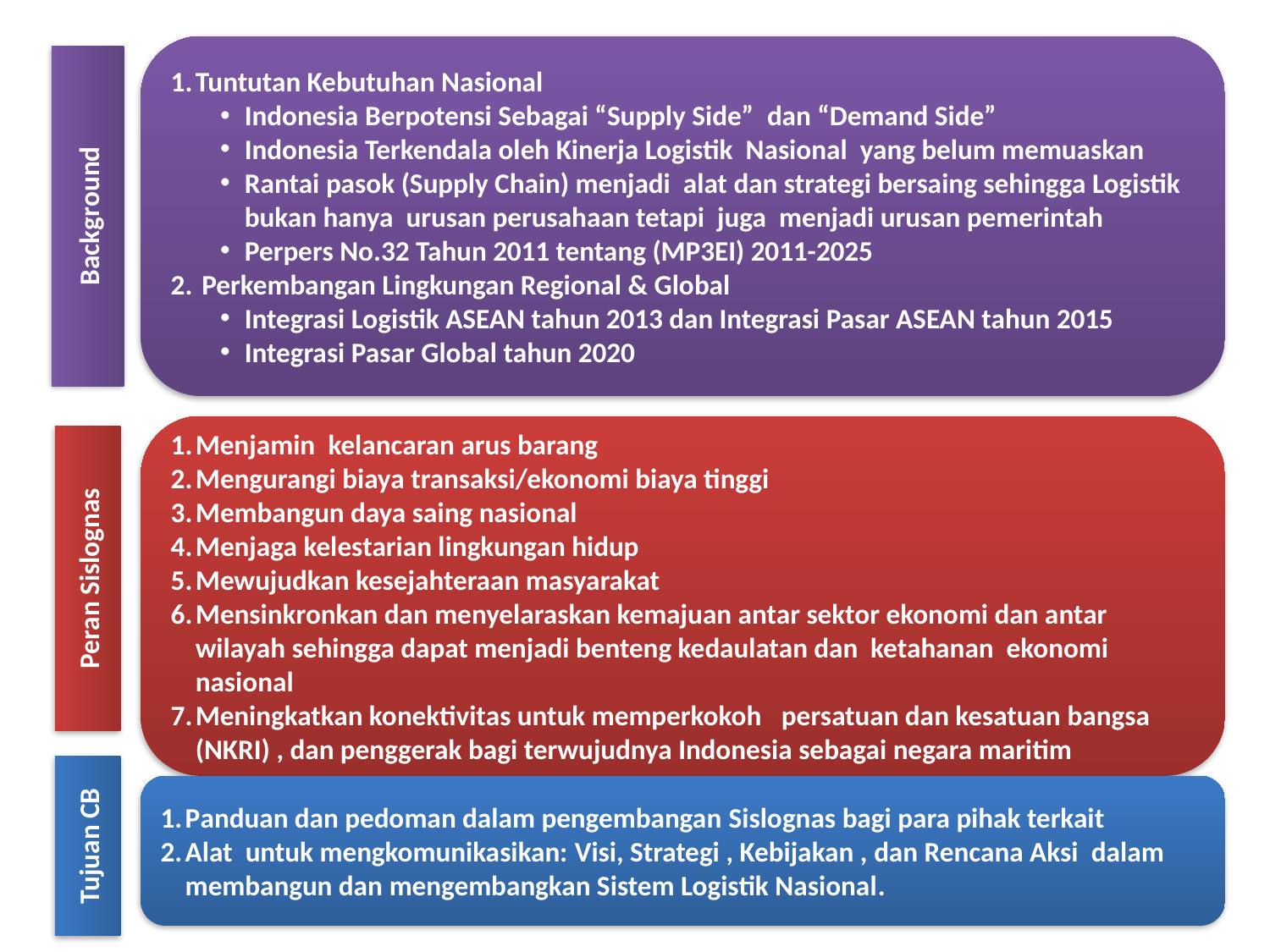

Tuntutan Kebutuhan Nasional
Indonesia Berpotensi Sebagai “Supply Side”  dan “Demand Side”
Indonesia Terkendala oleh Kinerja Logistik  Nasional  yang belum memuaskan
Rantai pasok (Supply Chain) menjadi  alat dan strategi bersaing sehingga Logistik bukan hanya  urusan perusahaan tetapi  juga  menjadi urusan pemerintah
Perpers No.32 Tahun 2011 tentang (MP3EI) 2011-2025
 Perkembangan Lingkungan Regional & Global
Integrasi Logistik ASEAN tahun 2013 dan Integrasi Pasar ASEAN tahun 2015
Integrasi Pasar Global tahun 2020
Background
Menjamin  kelancaran arus barang
Mengurangi biaya transaksi/ekonomi biaya tinggi
Membangun daya saing nasional
Menjaga kelestarian lingkungan hidup
Mewujudkan kesejahteraan masyarakat
Mensinkronkan dan menyelaraskan kemajuan antar sektor ekonomi dan antar wilayah sehingga dapat menjadi benteng kedaulatan dan  ketahanan  ekonomi nasional
Meningkatkan konektivitas untuk memperkokoh   persatuan dan kesatuan bangsa (NKRI) , dan penggerak bagi terwujudnya Indonesia sebagai negara maritim
Peran Sislognas
Panduan dan pedoman dalam pengembangan Sislognas bagi para pihak terkait
Alat  untuk mengkomunikasikan: Visi, Strategi , Kebijakan , dan Rencana Aksi  dalam membangun dan mengembangkan Sistem Logistik Nasional.
Tujuan CB